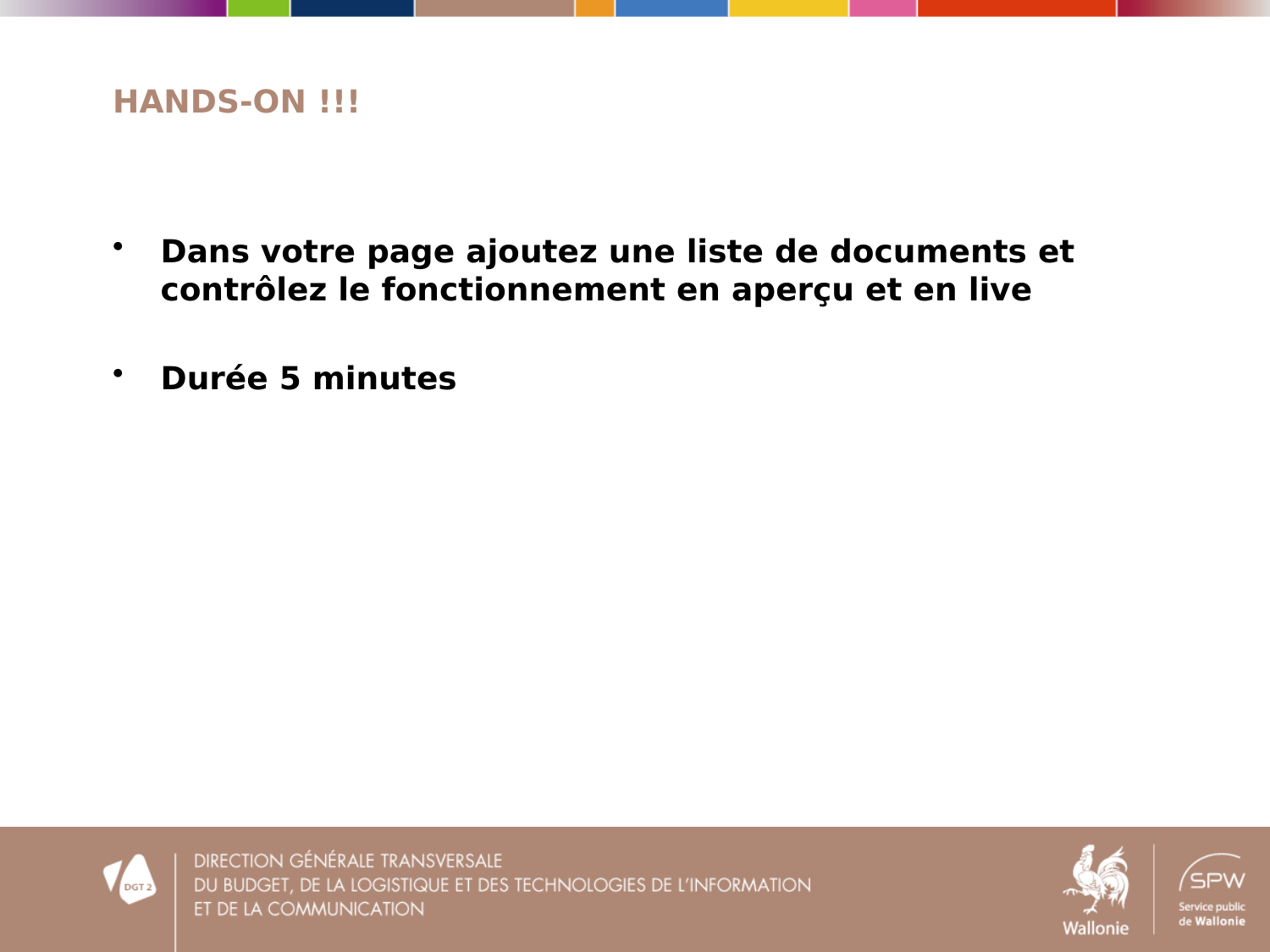

# Hands-on !!!
Dans votre page ajoutez une liste de documents et contrôlez le fonctionnement en aperçu et en live

Durée 5 minutes